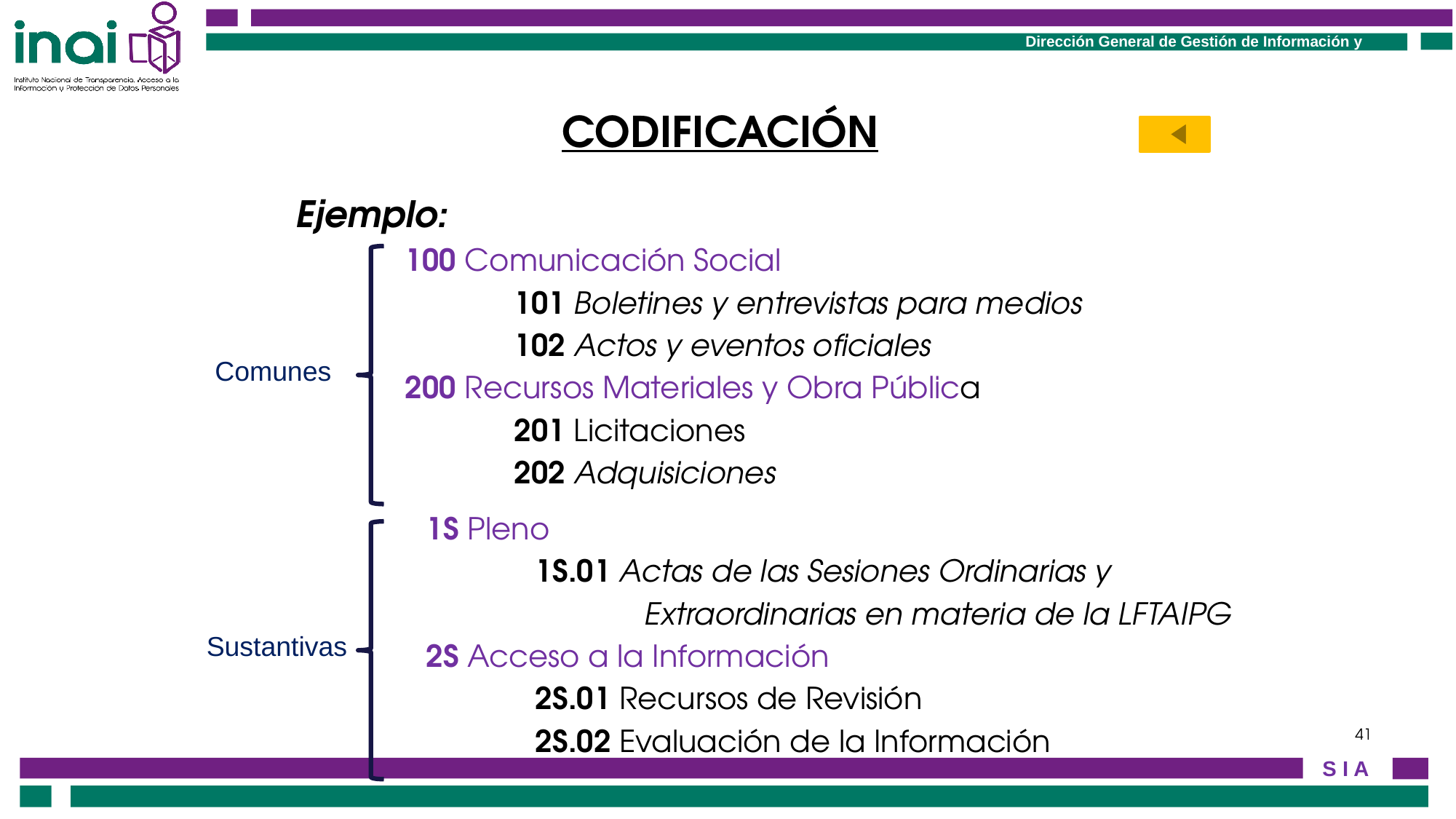

CODIFICACIÓN

Ejemplo:
	100 Comunicación Social
		101 Boletines y entrevistas para medios
		102 Actos y eventos oficiales
	200 Recursos Materiales y Obra Pública
		201 Licitaciones
		202 Adquisiciones

Comunes
	1S Pleno
		1S.01 Actas de las Sesiones Ordinarias y
			Extraordinarias en materia de la LFTAIPG
	2S Acceso a la Información
		2S.01 Recursos de Revisión
		2S.02 Evaluación de la Información

Sustantivas
41